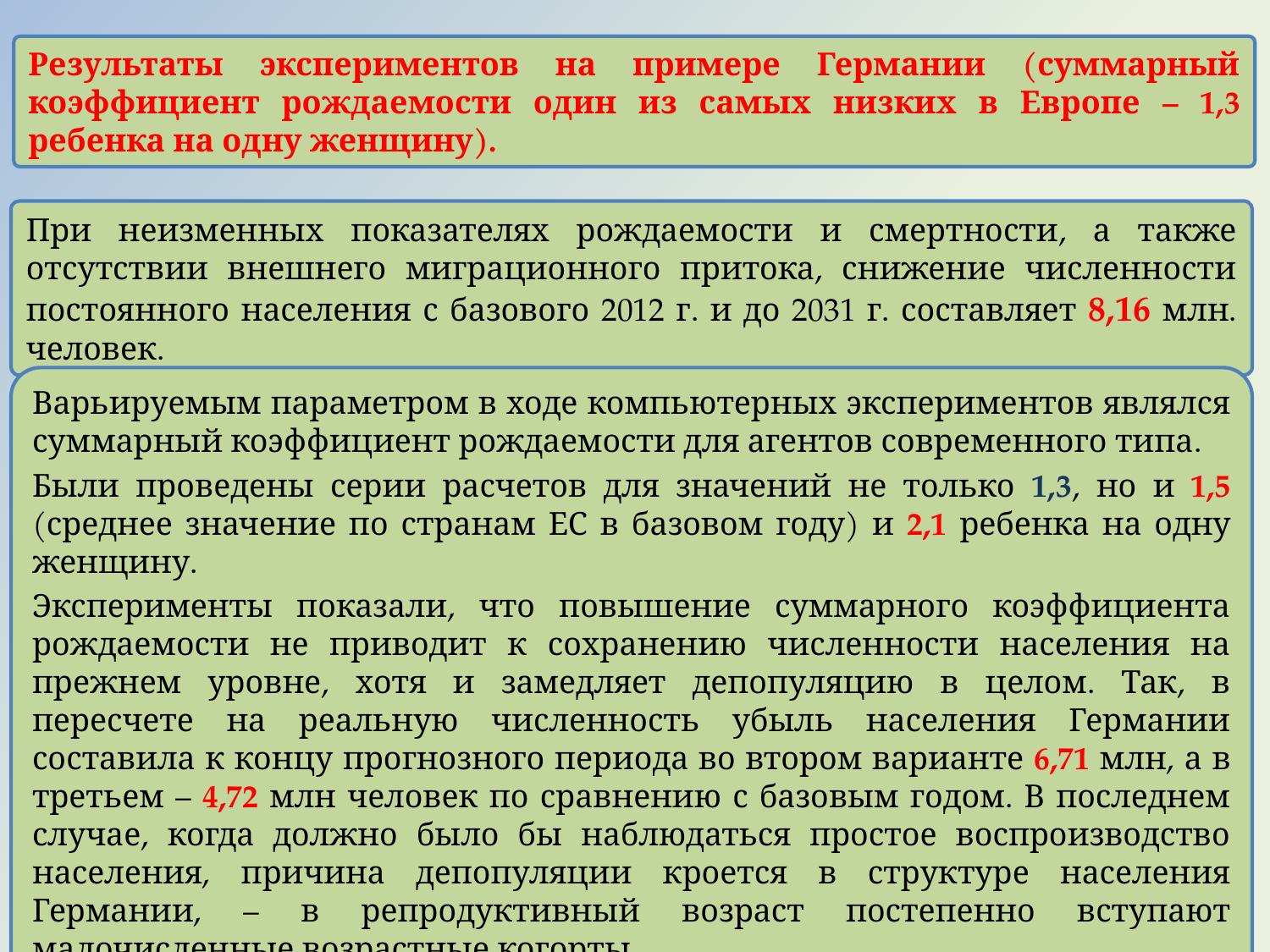

Результаты экспериментов на примере Германии (суммарный коэффициент рождаемости один из самых низких в Европе – 1,3 ребенка на одну женщину).
При неизменных показателях рождаемости и смертности, а также отсутствии внешнего миграционного притока, снижение численности постоянного населения с базового 2012 г. и до 2031 г. составляет 8,16 млн. человек.
Варьируемым параметром в ходе компьютерных экспериментов являлся суммарный коэффициент рождаемости для агентов современного типа.
Были проведены серии расчетов для значений не только 1,3, но и 1,5 (среднее значение по странам ЕС в базовом году) и 2,1 ребенка на одну женщину.
Эксперименты показали, что повышение суммарного коэффициента рождаемости не приводит к сохранению численности населения на прежнем уровне, хотя и замедляет депопуляцию в целом. Так, в пересчете на реальную численность убыль населения Германии составила к концу прогнозного периода во втором варианте 6,71 млн, а в третьем – 4,72 млн человек по сравнению с базовым годом. В последнем случае, когда должно было бы наблюдаться простое воспроизводство населения, причина депопуляции кроется в структуре населения Германии, – в репродуктивный возраст постепенно вступают малочисленные возрастные когорты.